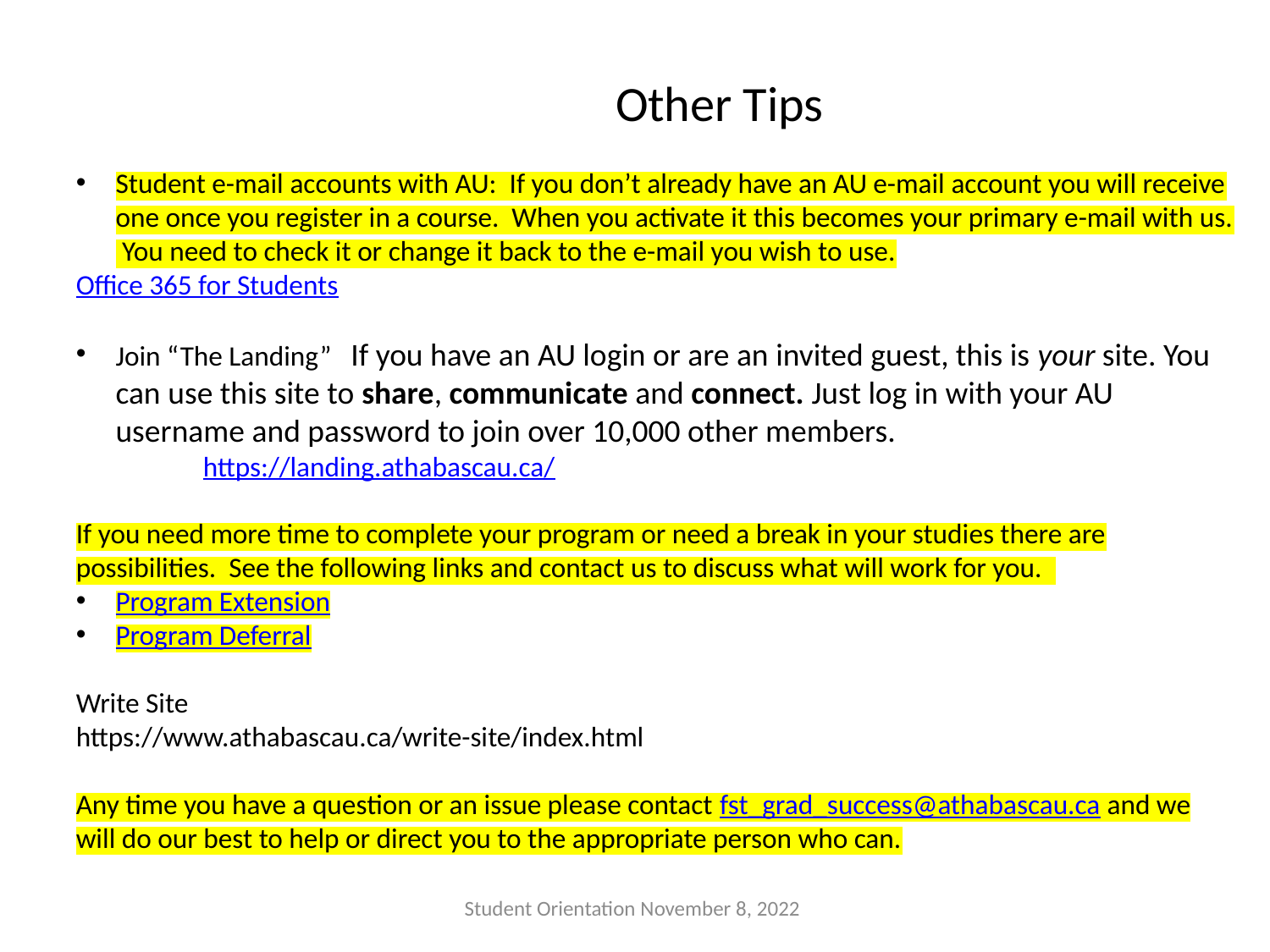

Other Tips

Student e-mail accounts with AU:  If you don’t already have an AU e-mail account you will receive one once you register in a course.  When you activate it this becomes your primary e-mail with us.  You need to check it or change it back to the e-mail you wish to use.
Office 365 for Students

Join “The Landing”   If you have an AU login or are an invited guest, this is your site. You can use this site to share, communicate and connect. Just log in with your AU username and password to join over 10,000 other members.
	https://landing.athabascau.ca/

If you need more time to complete your program or need a break in your studies there are possibilities.  See the following links and contact us to discuss what will work for you.
Program Extension
Program Deferral

Write Site
https://www.athabascau.ca/write-site/index.html

Any time you have a question or an issue please contact fst_grad_success@athabascau.ca and we will do our best to help or direct you to the appropriate person who can.

Student Orientation November 8, 2022